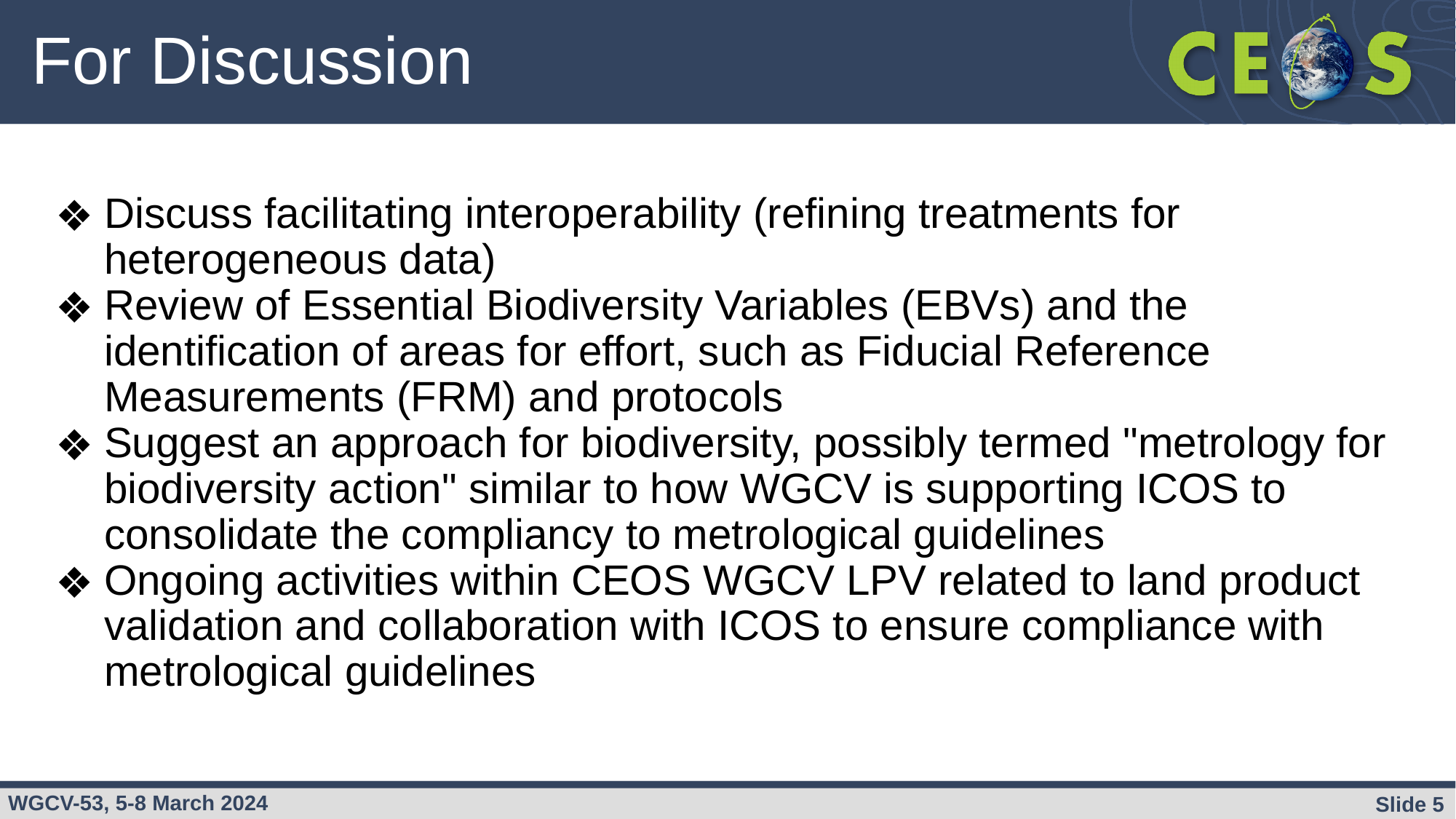

# For Discussion
Discuss facilitating interoperability (refining treatments for heterogeneous data)
Review of Essential Biodiversity Variables (EBVs) and the identification of areas for effort, such as Fiducial Reference Measurements (FRM) and protocols
Suggest an approach for biodiversity, possibly termed "metrology for biodiversity action" similar to how WGCV is supporting ICOS to consolidate the compliancy to metrological guidelines
Ongoing activities within CEOS WGCV LPV related to land product validation and collaboration with ICOS to ensure compliance with metrological guidelines